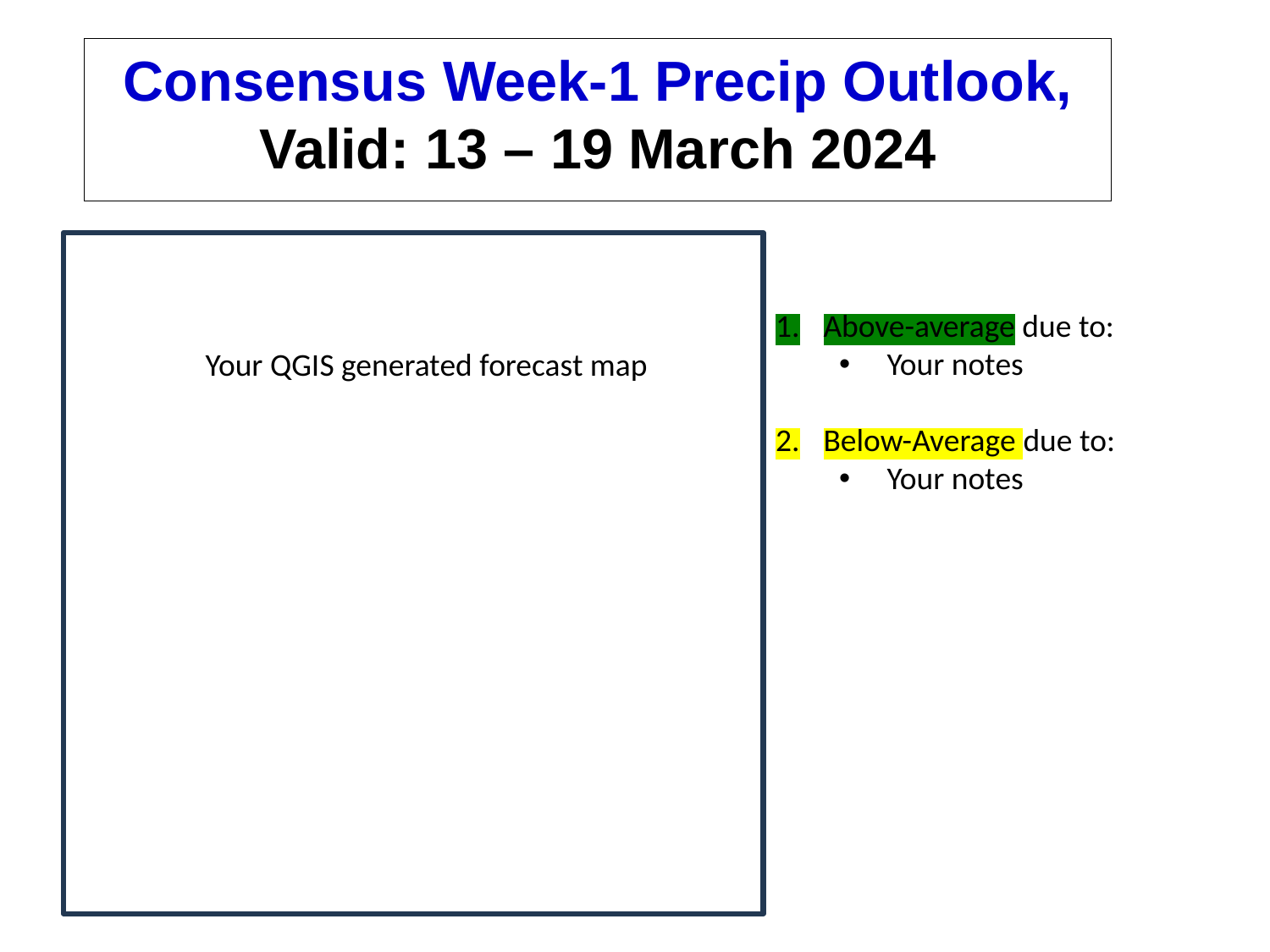

Consensus Week-1 Precip Outlook, Valid: 13 – 19 March 2024

Above-average due to:
Your notes

Below-Average due to:
Your notes
Your QGIS generated forecast map